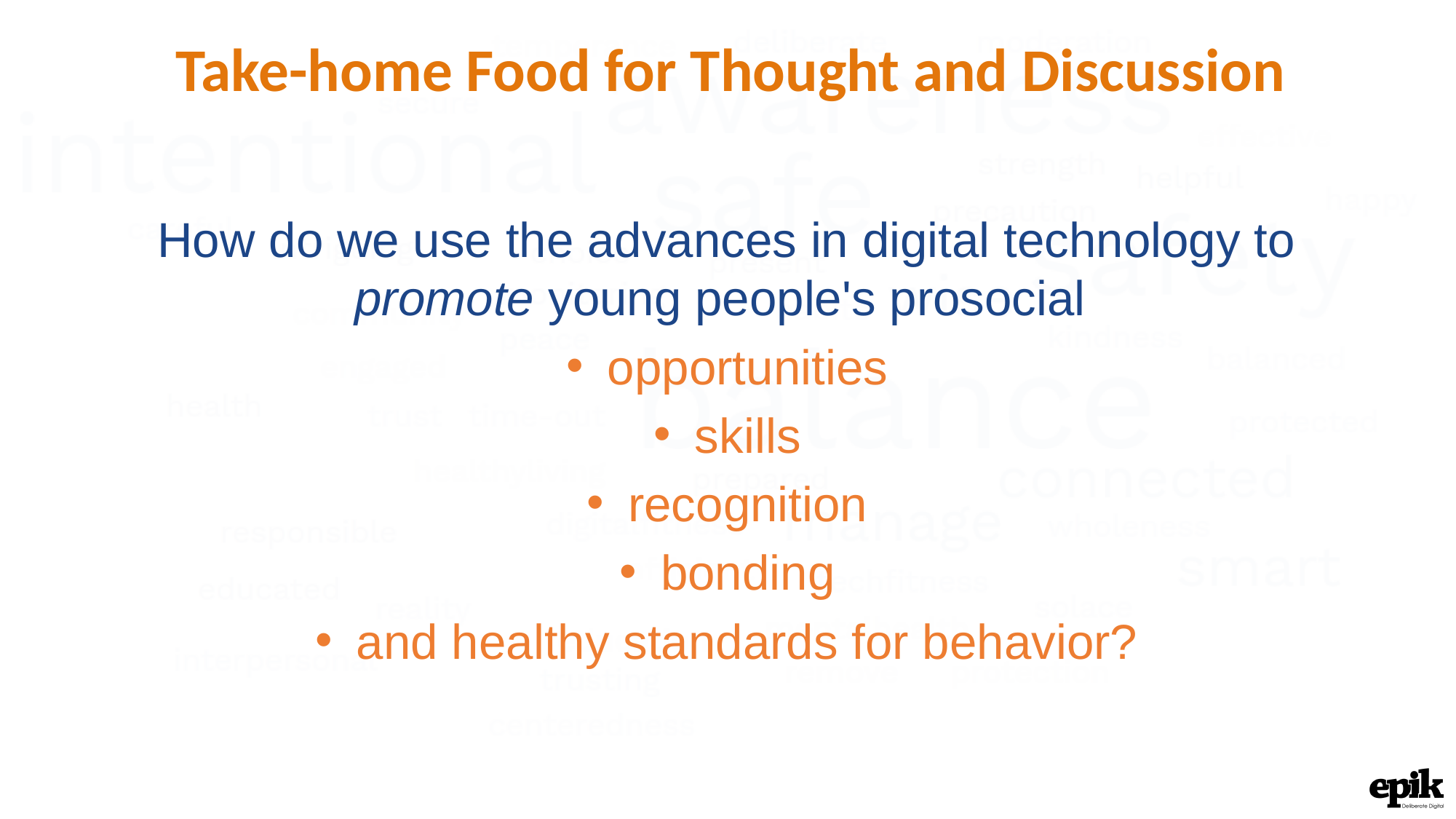

Take-home Food for Thought and Discussion
How do we use the advances in digital technology to promote young people's prosocial
opportunities
skills
recognition
bonding
and healthy standards for behavior?